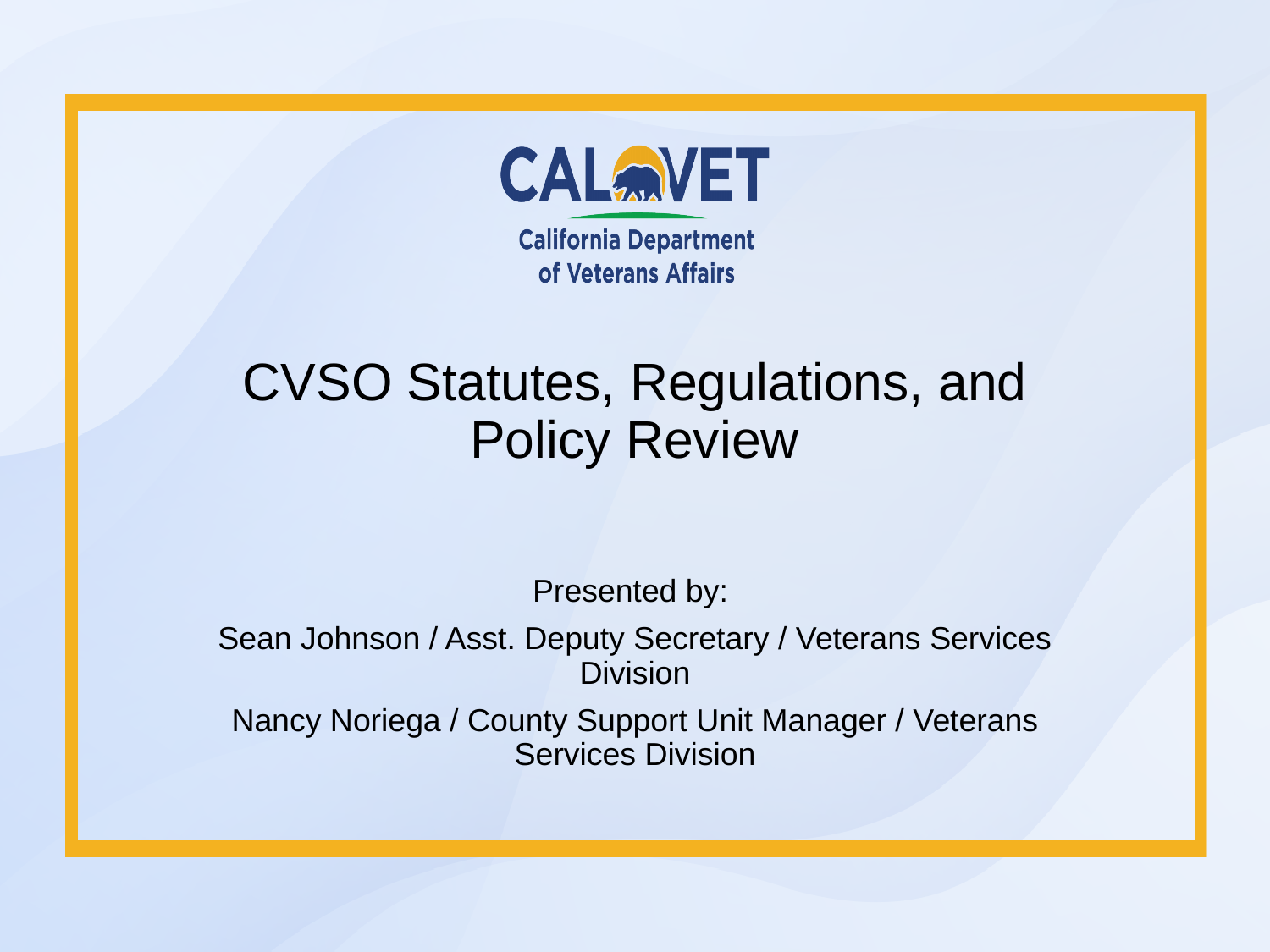

# CVSO Statutes, Regulations, and Policy Review

Presented by:
Sean Johnson / Asst. Deputy Secretary / Veterans Services Division
Nancy Noriega / County Support Unit Manager / Veterans Services Division